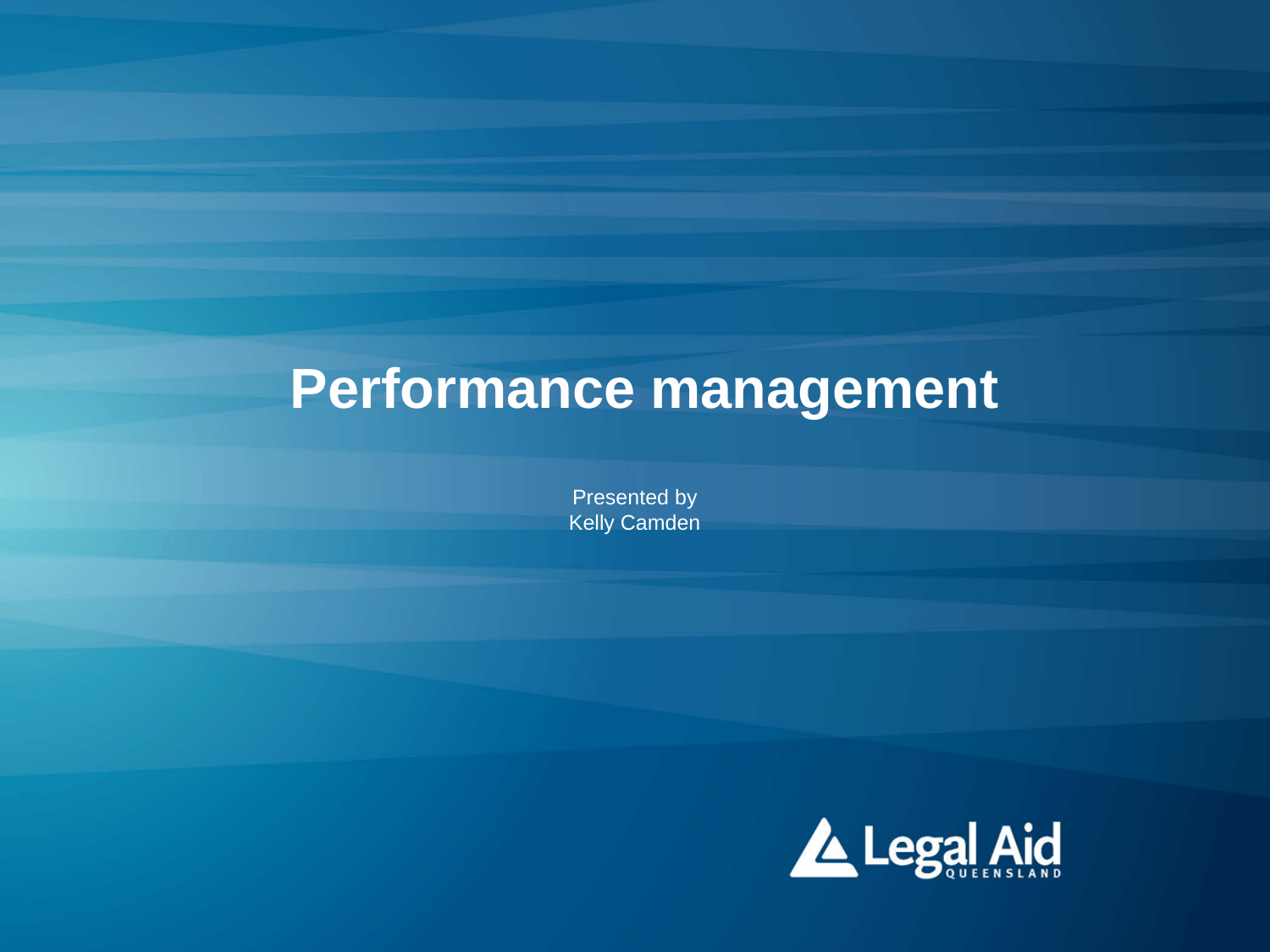

# Performance management
Presented by
Kelly Camden